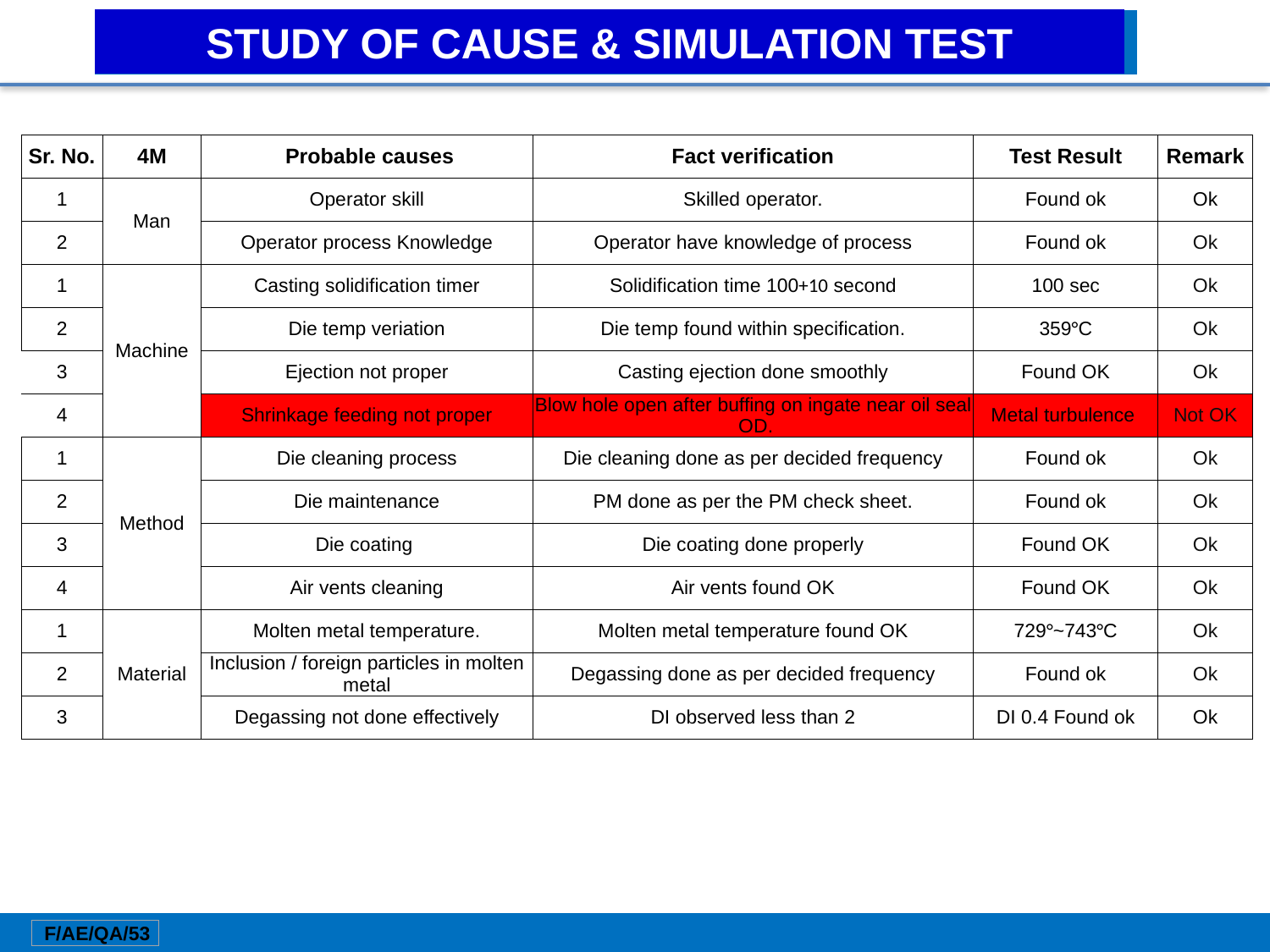

STUDY OF CAUSE & SIMULATION TEST
| Sr. No. | 4M | Probable causes | Fact verification | Test Result | Remark |
| --- | --- | --- | --- | --- | --- |
| 1 | Man | Operator skill | Skilled operator. | Found ok | Ok |
| 2 |  | Operator process Knowledge | Operator have knowledge of process | Found ok | Ok |
| 1 | Machine | Casting solidification timer | Solidification time 100+10 second | 100 sec | Ok |
| 2 |  | Die temp veriation | Die temp found within specification. | 359°C | Ok |
| 3 |  | Ejection not proper | Casting ejection done smoothly | Found OK | Ok |
| 4 |  | Shrinkage feeding not proper | Blow hole open after buffing on ingate near oil seal OD. | Metal turbulence | Not OK |
| 1 | Method | Die cleaning process | Die cleaning done as per decided frequency | Found ok | Ok |
| 2 |  | Die maintenance | PM done as per the PM check sheet. | Found ok | Ok |
| 3 |  | Die coating | Die coating done properly | Found OK | Ok |
| 4 |  | Air vents cleaning | Air vents found OK | Found OK | Ok |
| 1 | Material | Molten metal temperature. | Molten metal temperature found OK | 729°~743°C | Ok |
| 2 |  | Inclusion / foreign particles in molten metal | Degassing done as per decided frequency | Found ok | Ok |
| 3 |  | Degassing not done effectively | DI observed less than 2 | DI 0.4 Found ok | Ok |